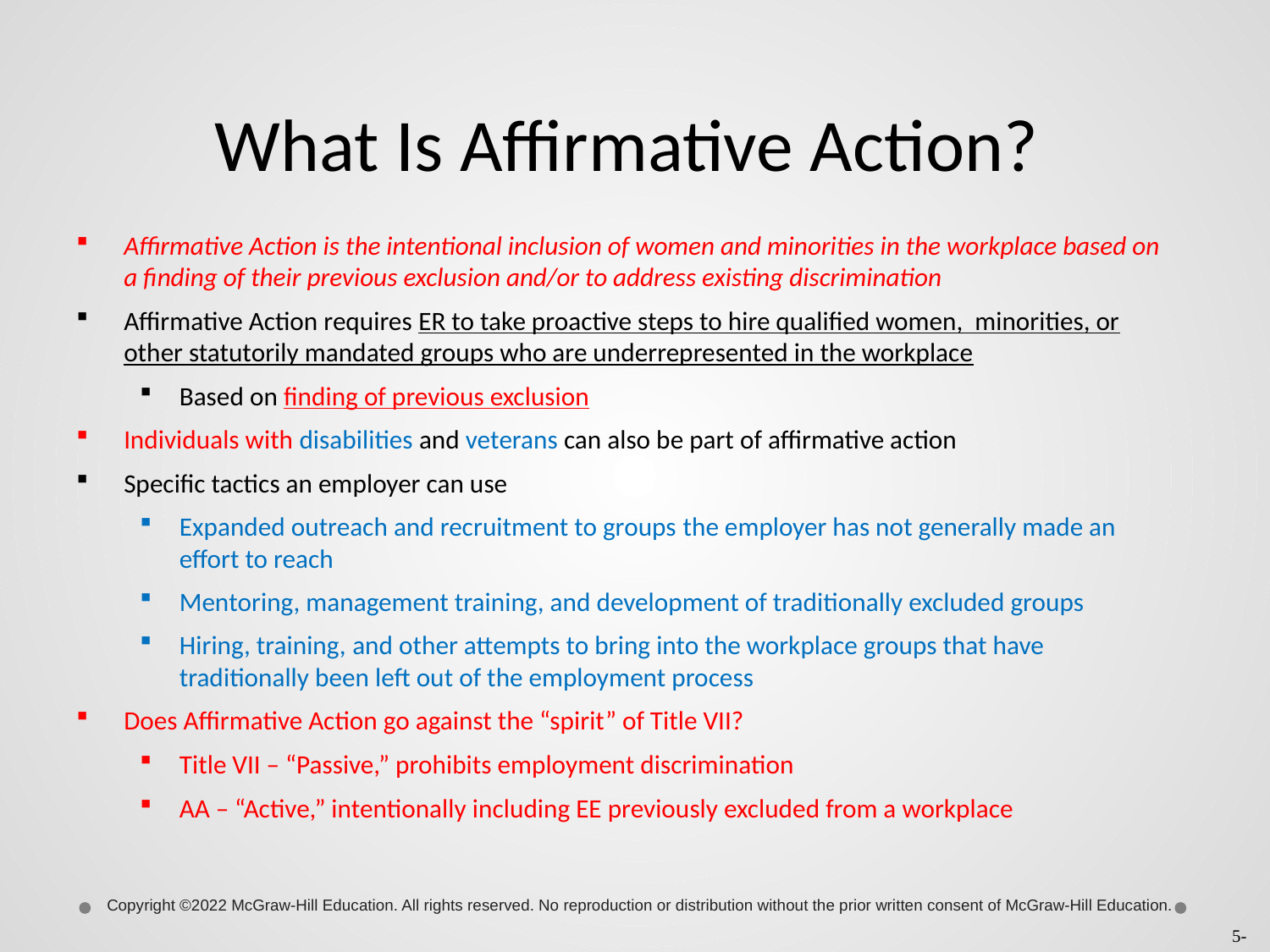

# What Is Affirmative Action?
Affirmative Action is the intentional inclusion of women and minorities in the workplace based on a finding of their previous exclusion and/or to address existing discrimination
Affirmative Action requires ER to take proactive steps to hire qualified women,  minorities, or other statutorily mandated groups who are underrepresented in the workplace
Based on finding of previous exclusion
Individuals with disabilities and veterans can also be part of affirmative action
Specific tactics an employer can use
Expanded outreach and recruitment to groups the employer has not generally made an effort to reach
Mentoring, management training, and development of traditionally excluded groups
Hiring, training, and other attempts to bring into the workplace groups that have traditionally been left out of the employment process
Does Affirmative Action go against the “spirit” of Title VII?
Title VII – “Passive,” prohibits employment discrimination
AA – “Active,” intentionally including EE previously excluded from a workplace